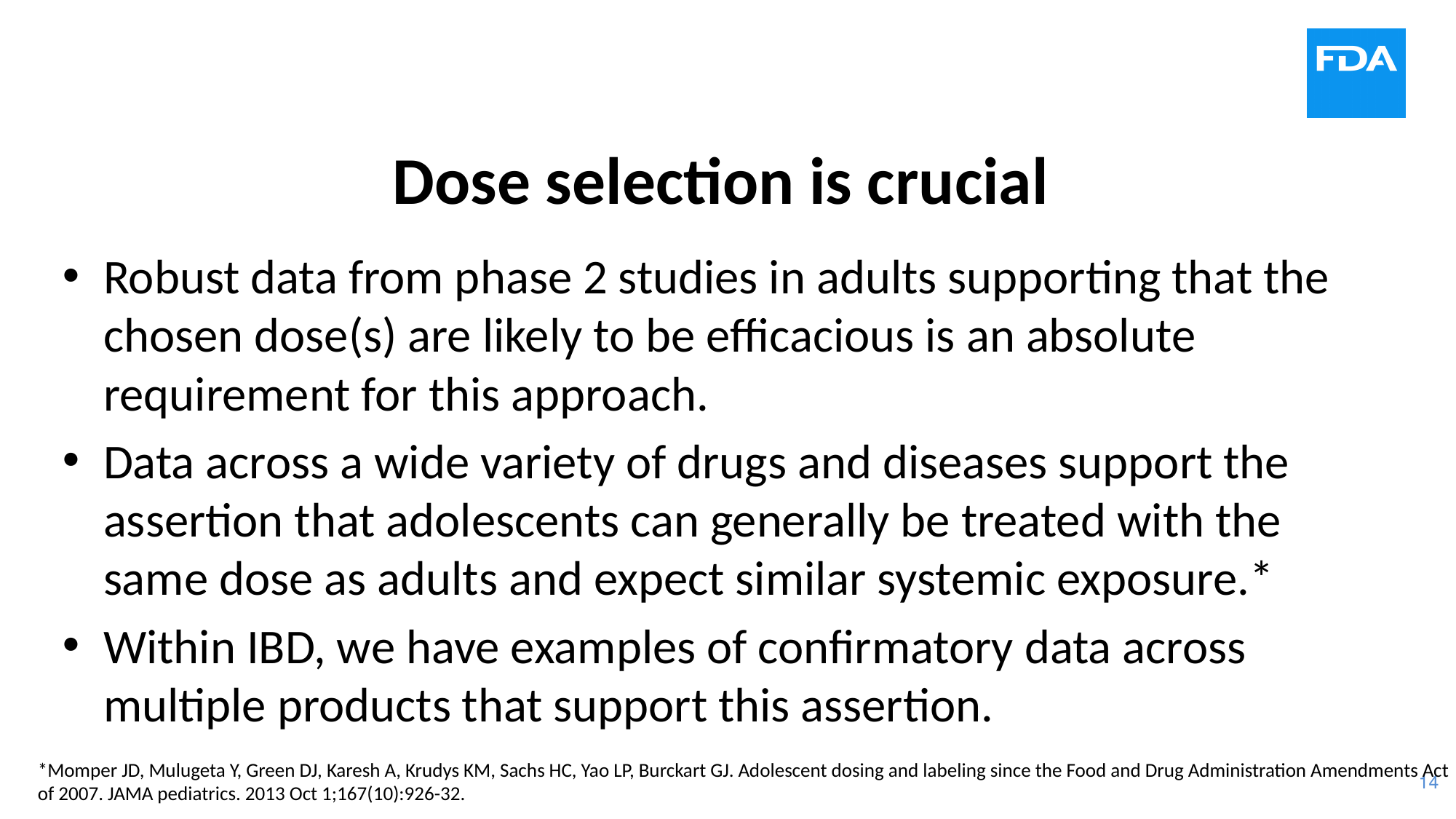

# Dose selection is crucial
Robust data from phase 2 studies in adults supporting that the chosen dose(s) are likely to be efficacious is an absolute requirement for this approach.
Data across a wide variety of drugs and diseases support the assertion that adolescents can generally be treated with the same dose as adults and expect similar systemic exposure.*
Within IBD, we have examples of confirmatory data across multiple products that support this assertion.

*Momper JD, Mulugeta Y, Green DJ, Karesh A, Krudys KM, Sachs HC, Yao LP, Burckart GJ. Adolescent dosing and labeling since the Food and Drug Administration Amendments Act of 2007. JAMA pediatrics. 2013 Oct 1;167(10):926-32.